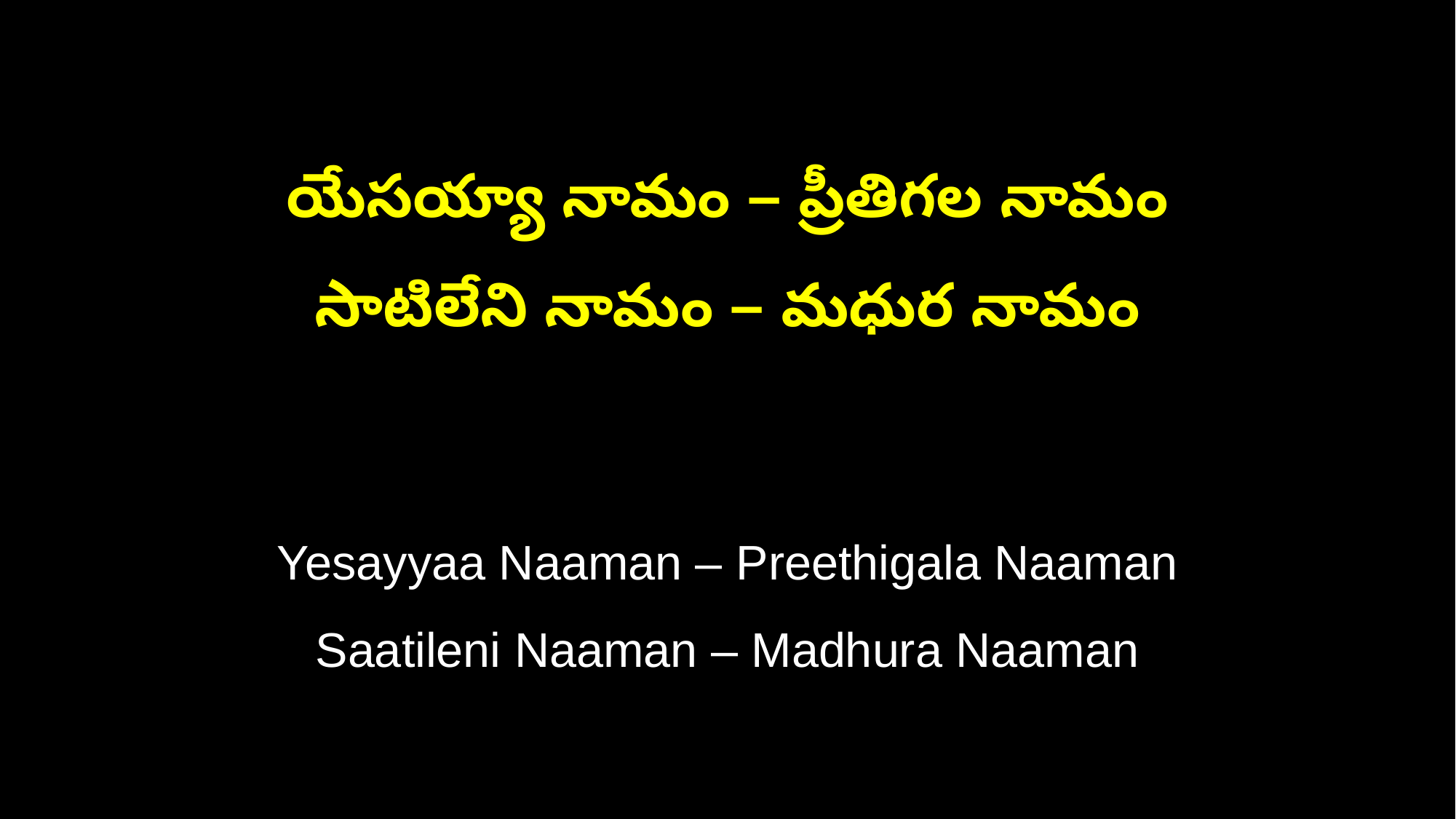

యేసయ్యా నామం – ప్రీతిగల నామం
సాటిలేని నామం – మధుర నామం
Yesayyaa Naaman – Preethigala Naaman
Saatileni Naaman – Madhura Naaman